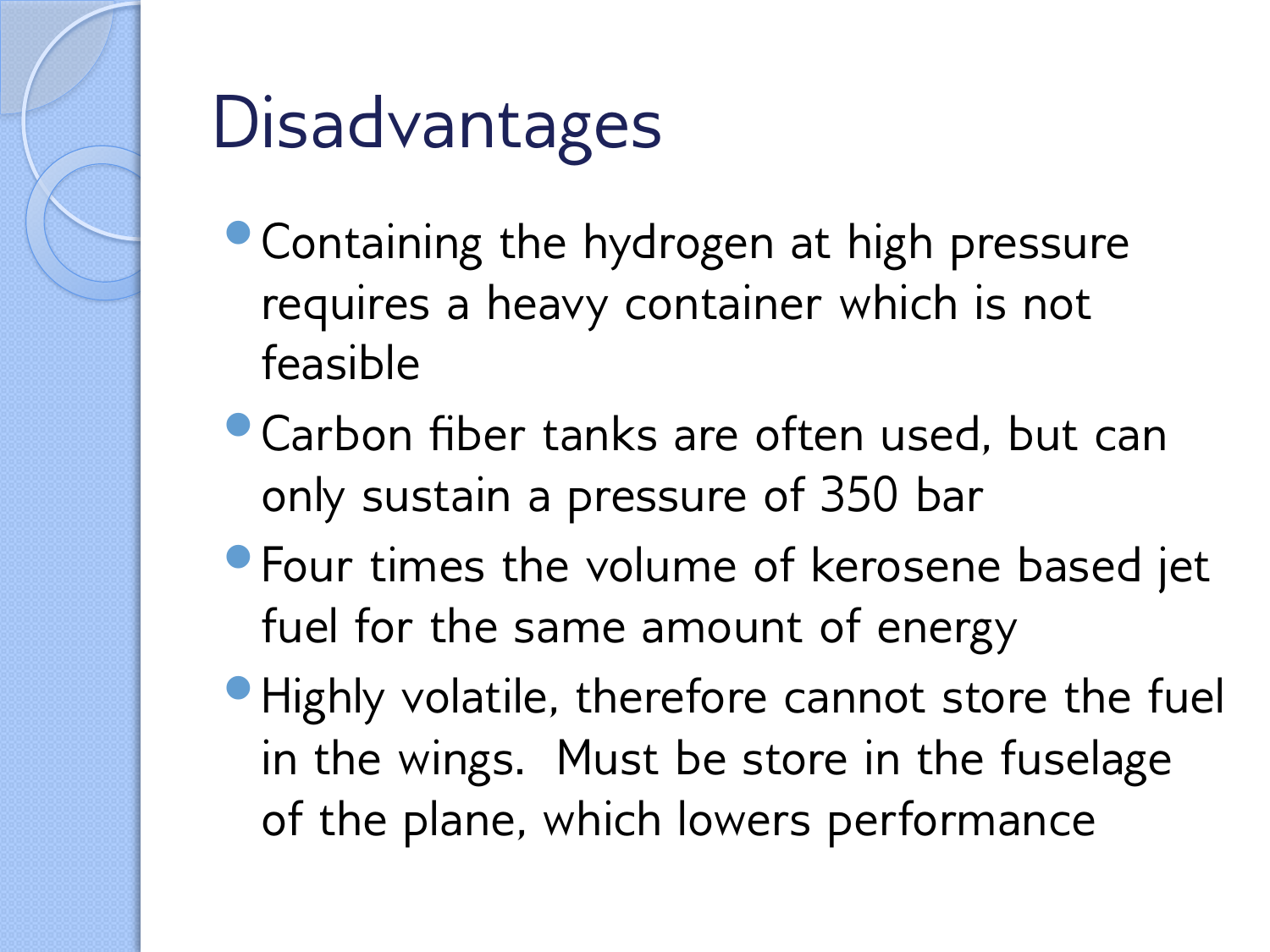

# Disadvantages
Containing the hydrogen at high pressure requires a heavy container which is not feasible
Carbon fiber tanks are often used, but can only sustain a pressure of 350 bar
Four times the volume of kerosene based jet fuel for the same amount of energy
Highly volatile, therefore cannot store the fuel in the wings.  Must be store in the fuselage of the plane, which lowers performance